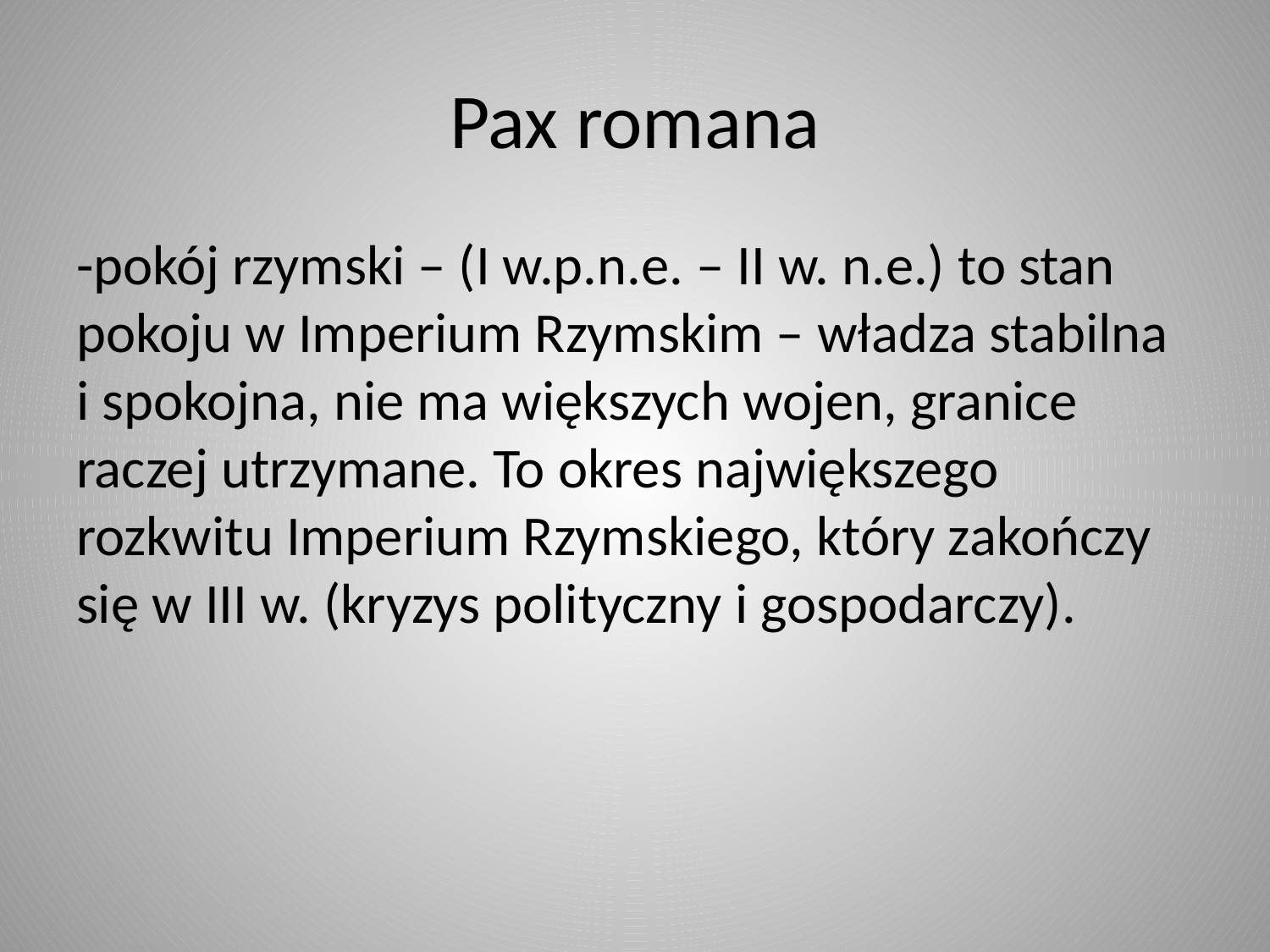

# Pax romana
-pokój rzymski – (I w.p.n.e. – II w. n.e.) to stan pokoju w Imperium Rzymskim – władza stabilna i spokojna, nie ma większych wojen, granice raczej utrzymane. To okres największego rozkwitu Imperium Rzymskiego, który zakończy się w III w. (kryzys polityczny i gospodarczy).